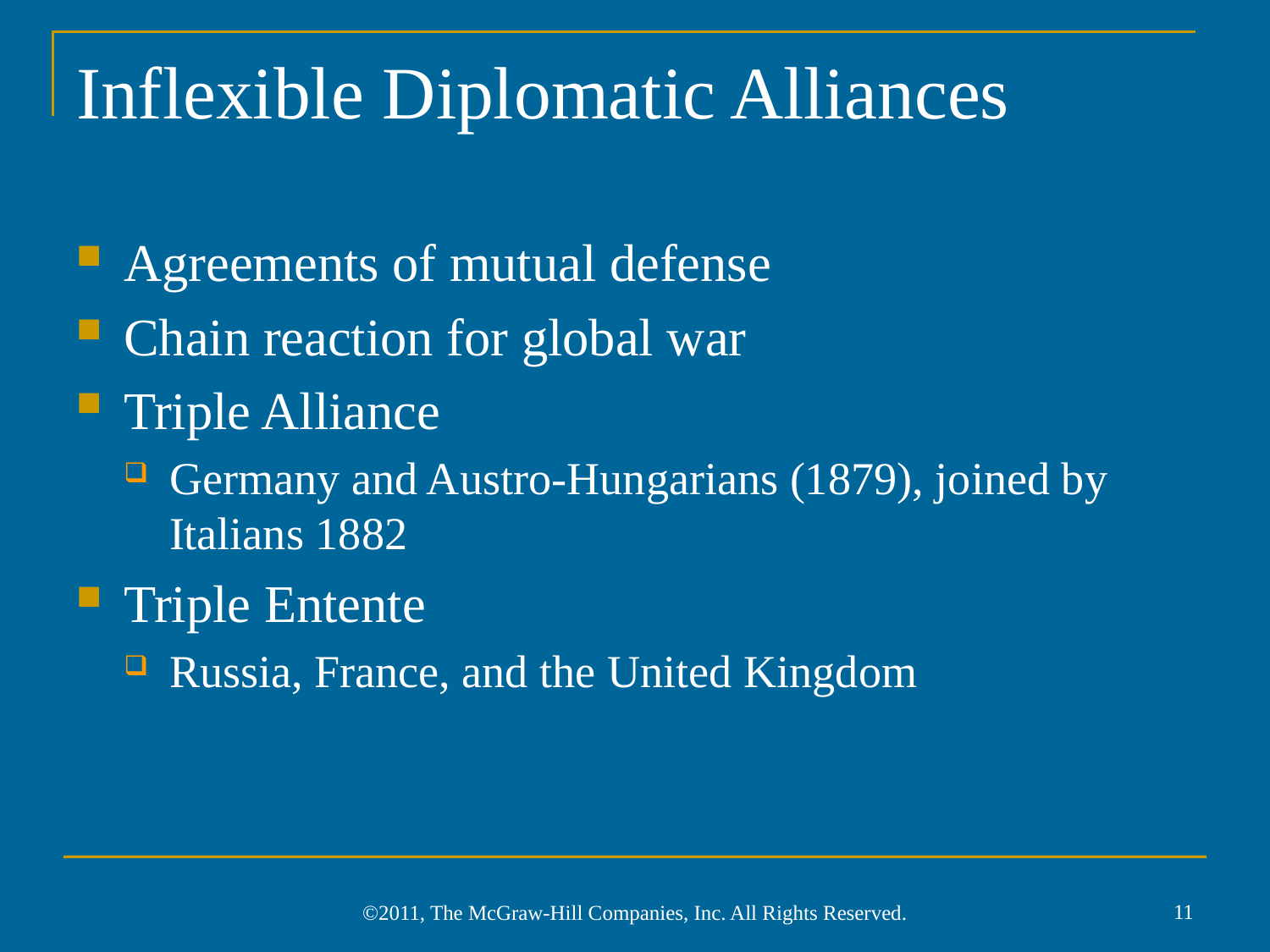

# Inflexible Diplomatic Alliances
Agreements of mutual defense
Chain reaction for global war
Triple Alliance
Germany and Austro-Hungarians (1879), joined by Italians 1882
Triple Entente
Russia, France, and the United Kingdom
11
©2011, The McGraw-Hill Companies, Inc. All Rights Reserved.